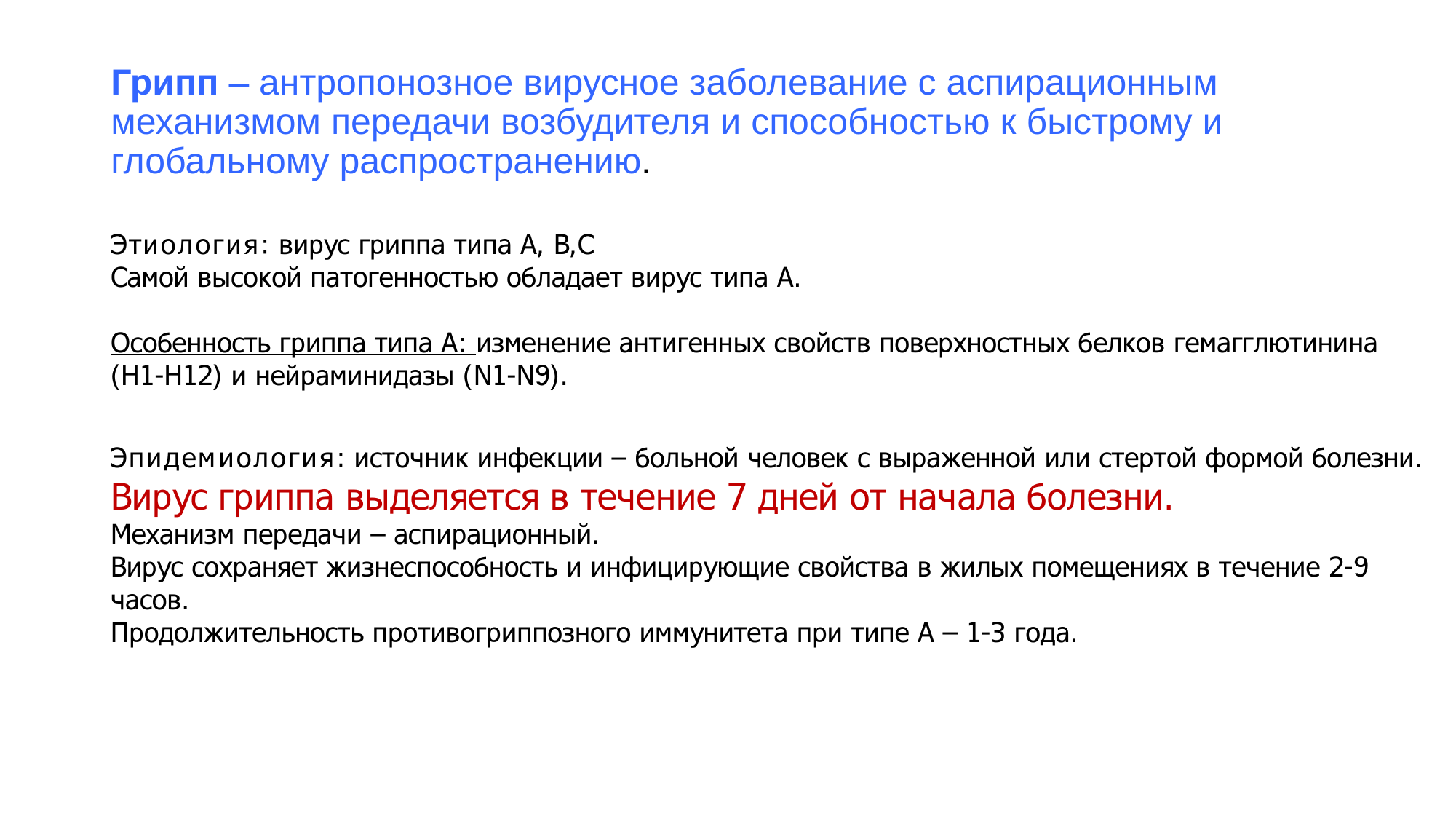

# Грипп – антропонозное вирусное заболевание с аспирационным механизмом передачи возбудителя и способностью к быстрому и глобальному распространению.
Этиология: вирус гриппа типа А, В,С
Самой высокой патогенностью обладает вирус типа А.

Особенность гриппа типа А: изменение антигенных свойств поверхностных белков гемагглютинина (H1-H12) и нейраминидазы (N1-N9).
Эпидемиология: источник инфекции – больной человек с выраженной или стертой формой болезни.
Вирус гриппа выделяется в течение 7 дней от начала болезни.
Механизм передачи – аспирационный.
Вирус сохраняет жизнеспособность и инфицирующие свойства в жилых помещениях в течение 2-9 часов.
Продолжительность противогриппозного иммунитета при типе А – 1-3 года.